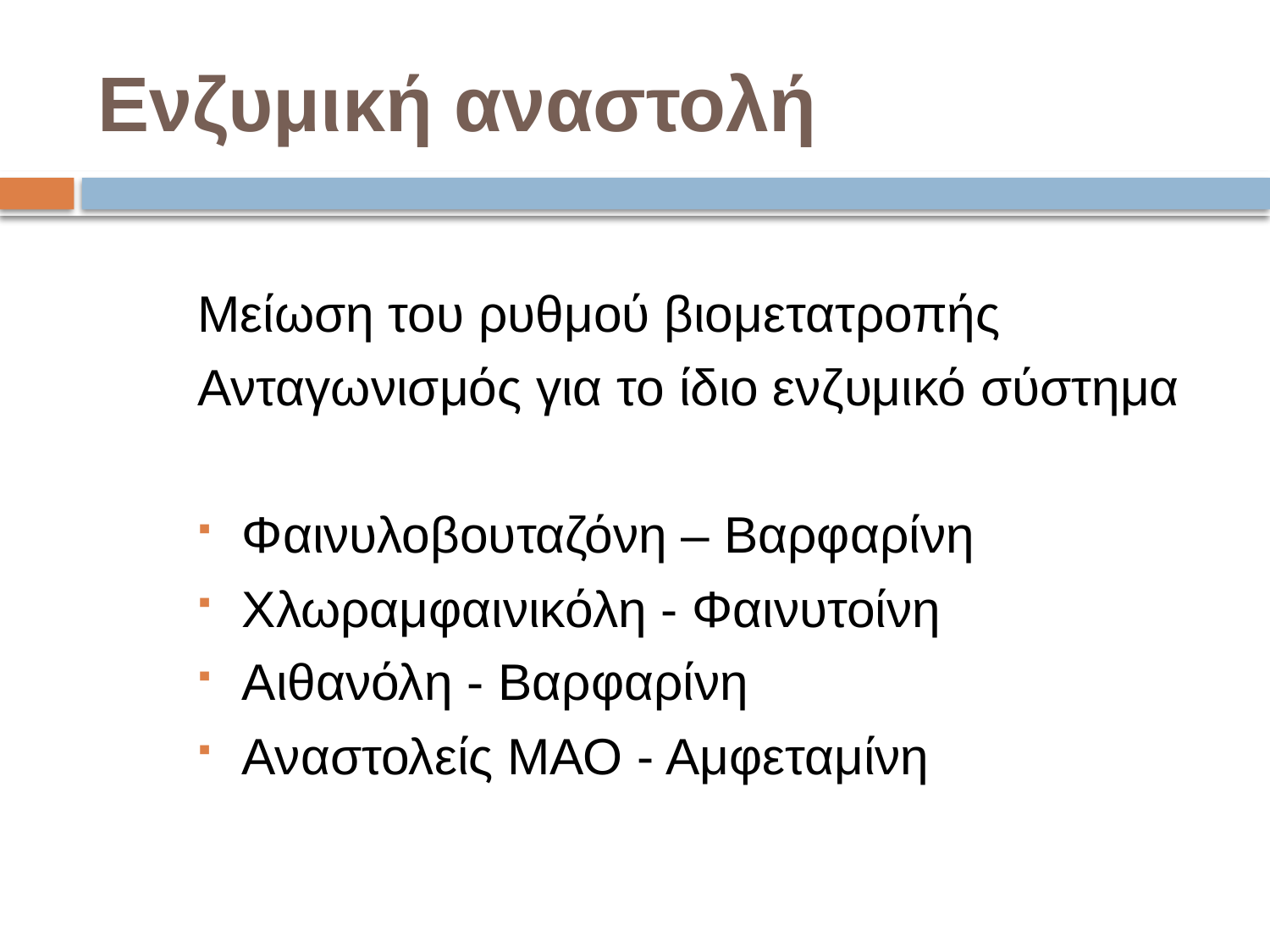

# Ενζυμική αναστολή
Μείωση του ρυθμού βιομετατροπής
Ανταγωνισμός για το ίδιο ενζυμικό σύστημα

Φαινυλοβουταζόνη – Βαρφαρίνη
Χλωραμφαινικόλη - Φαινυτοίνη
Αιθανόλη - Βαρφαρίνη
Αναστολείς ΜΑΟ - Αμφεταμίνη